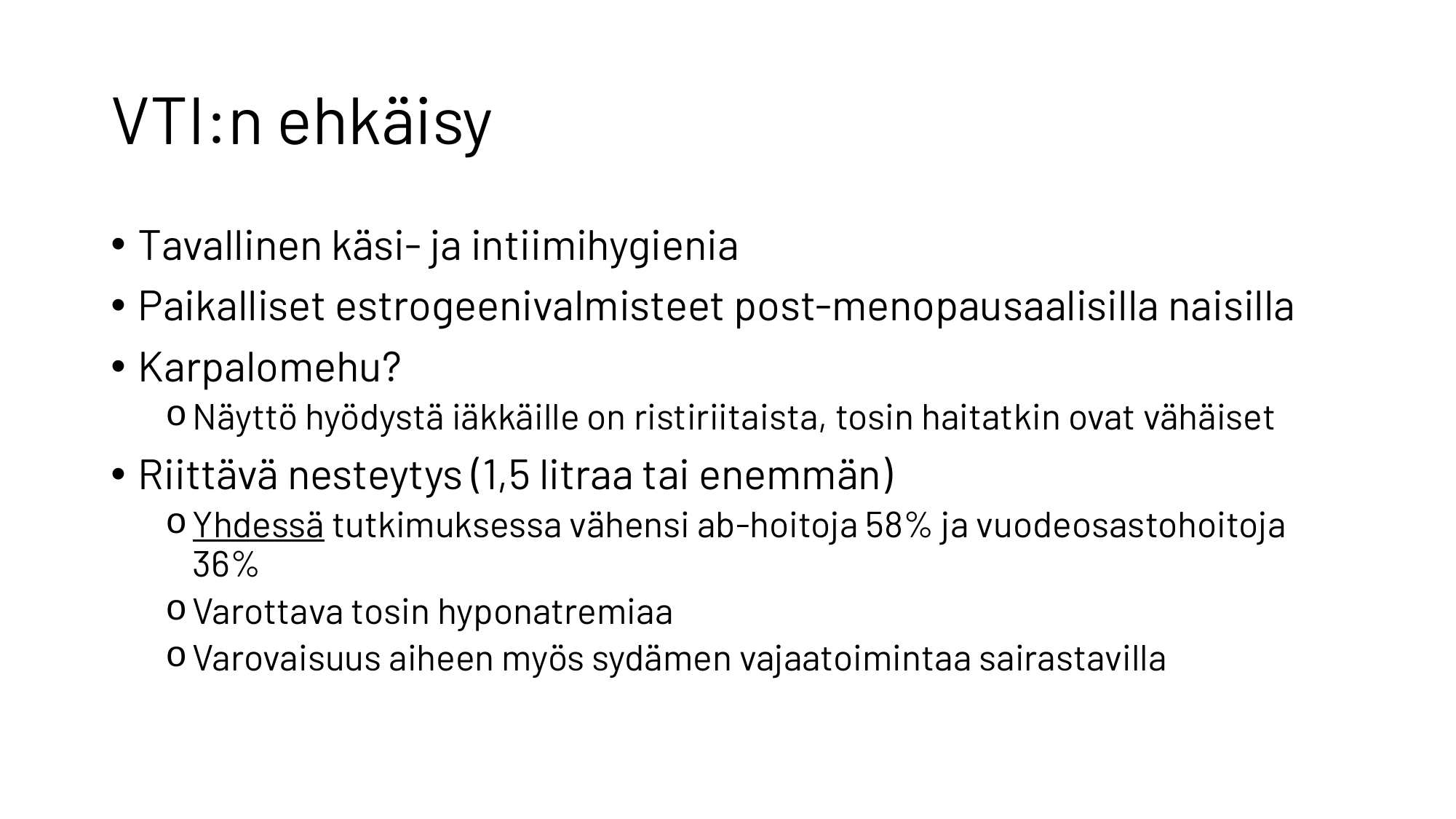

# VTI:n ehkäisy
Tavallinen käsi- ja intiimihygienia
Paikalliset estrogeenivalmisteet post-menopausaalisilla naisilla
Karpalomehu?
Näyttö hyödystä iäkkäille on ristiriitaista, tosin haitatkin ovat vähäiset
Riittävä nesteytys (1,5 litraa tai enemmän)
Yhdessä tutkimuksessa vähensi ab-hoitoja 58% ja vuodeosastohoitoja 36%
Varottava tosin hyponatremiaa
Varovaisuus aiheen myös sydämen vajaatoimintaa sairastavilla